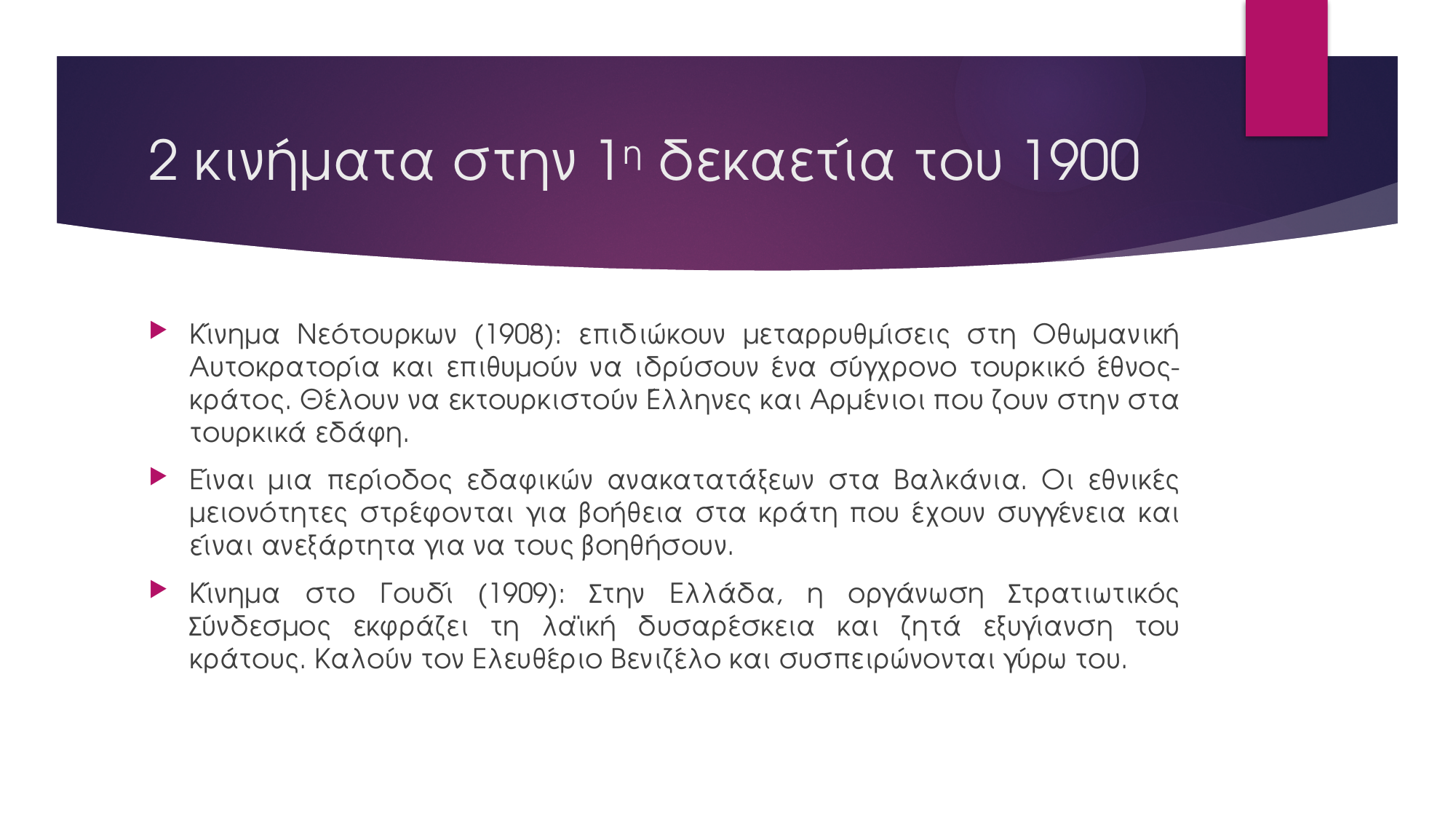

# 2 κινήματα στην 1η δεκαετία του 1900
Κίνημα Νεότουρκων (1908): επιδιώκουν μεταρρυθμίσεις στη Οθωμανική Αυτοκρατορία και επιθυμούν να ιδρύσουν ένα σύγχρονο τουρκικό έθνος-κράτος. Θέλουν να εκτουρκιστούν Έλληνες και Αρμένιοι που ζουν στην στα τουρκικά εδάφη.
Είναι μια περίοδος εδαφικών ανακατατάξεων στα Βαλκάνια. Οι εθνικές μειονότητες στρέφονται για βοήθεια στα κράτη που έχουν συγγένεια και είναι ανεξάρτητα για να τους βοηθήσουν.
Κίνημα στο Γουδί (1909): Στην Ελλάδα, η οργάνωση Στρατιωτικός Σύνδεσμος εκφράζει τη λαϊκή δυσαρέσκεια και ζητά εξυγίανση του κράτους. Καλούν τον Ελευθέριο Βενιζέλο και συσπειρώνονται γύρω του.